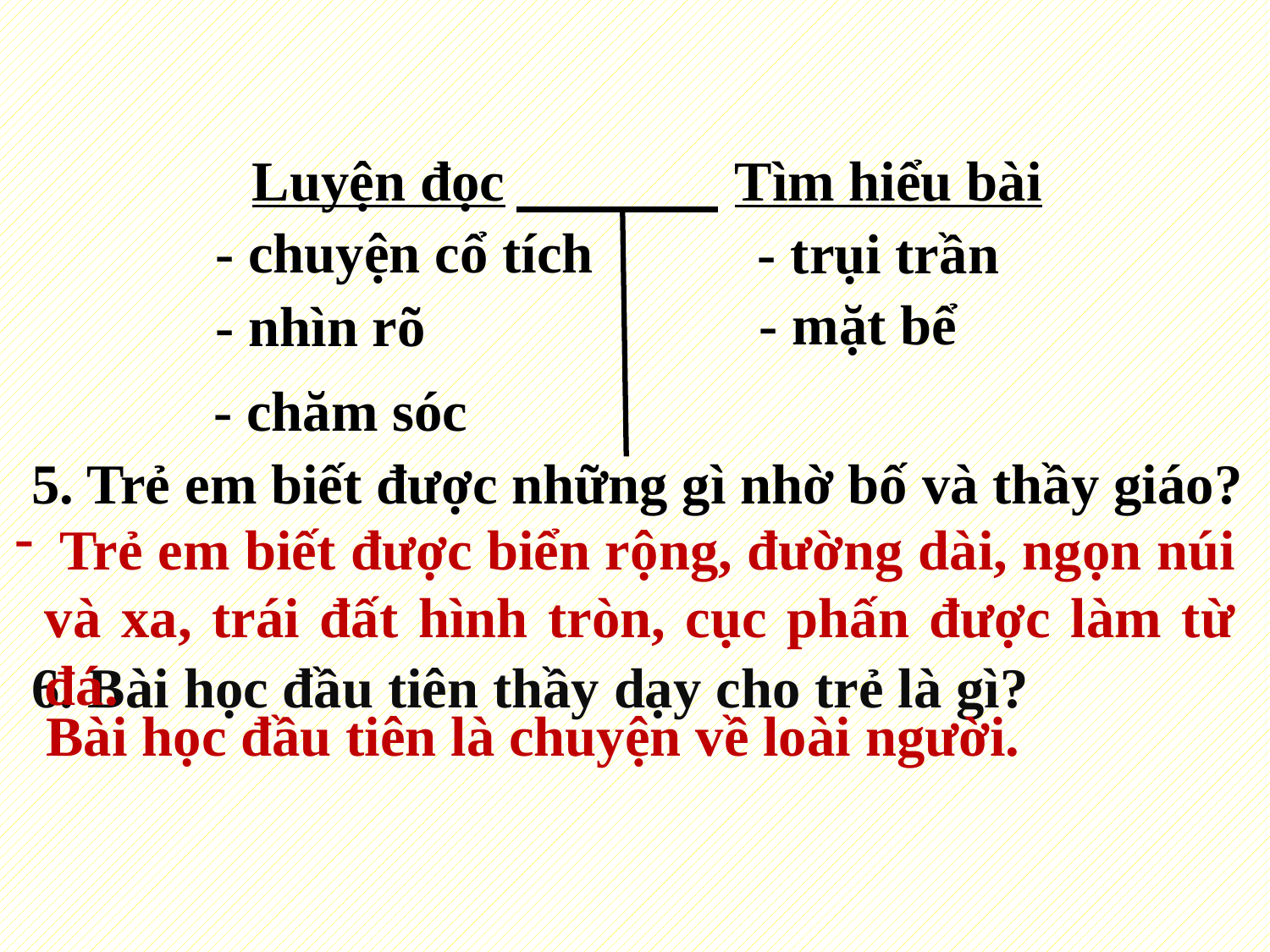

Luyện đọc
     Tìm hiểu bài

- chuyện cổ tích
- trụi trần
- mặt bể
- nhìn rõ
- chăm sóc
5. Trẻ em biết được những gì nhờ bố và thầy giáo?
 Trẻ em biết được biển rộng, đường dài, ngọn núi và xa, trái đất hình tròn, cục phấn được làm từ đá.
6. Bài học đầu tiên thầy dạy cho trẻ là gì?
 Bài học đầu tiên là chuyện về loài người.